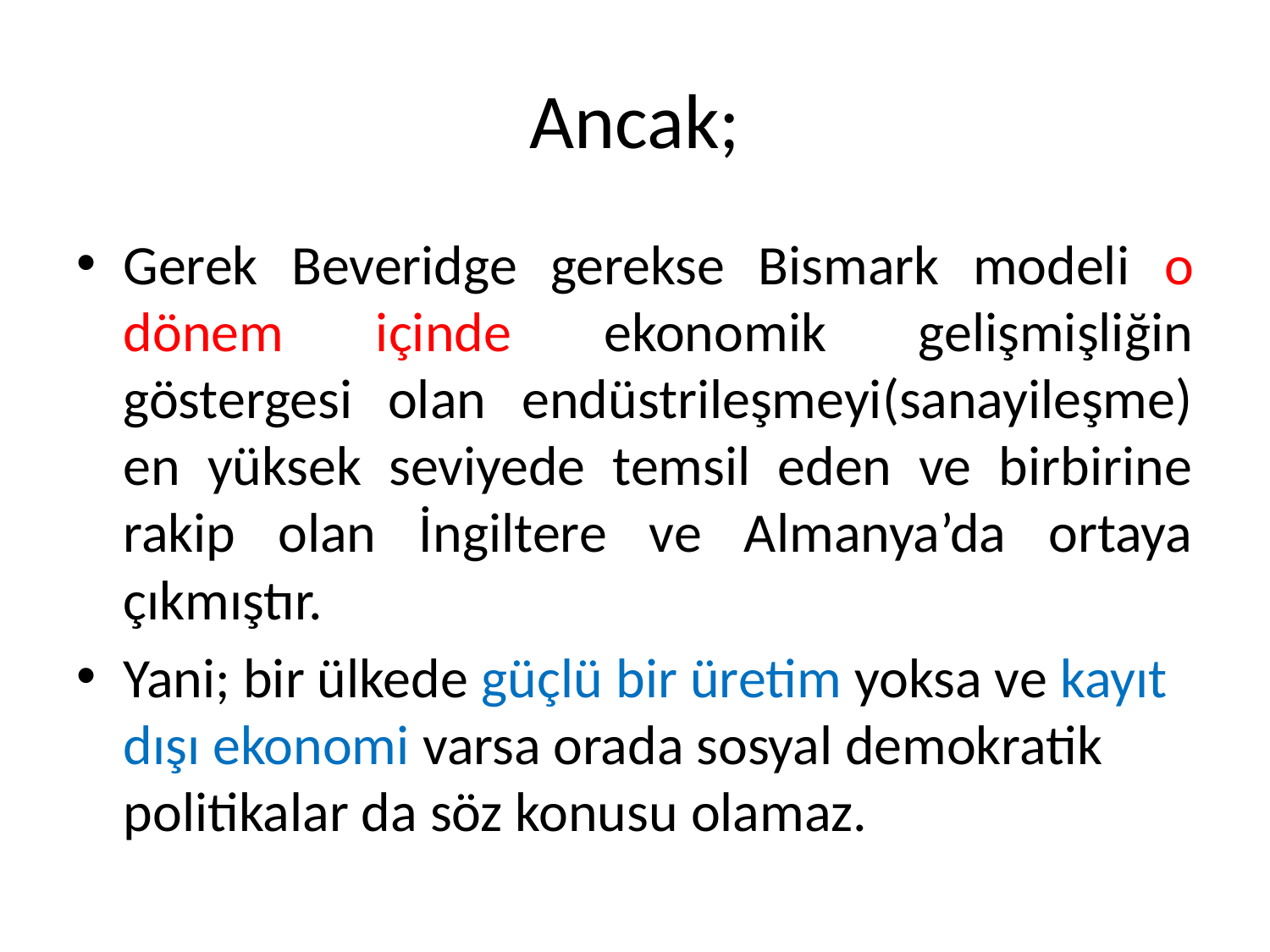

# Ancak;
Gerek Beveridge gerekse Bismark modeli o dönem içinde ekonomik gelişmişliğin göstergesi olan endüstrileşmeyi(sanayileşme) en yüksek seviyede temsil eden ve birbirine rakip olan İngiltere ve Almanya’da ortaya çıkmıştır.
Yani; bir ülkede güçlü bir üretim yoksa ve kayıt dışı ekonomi varsa orada sosyal demokratik politikalar da söz konusu olamaz.